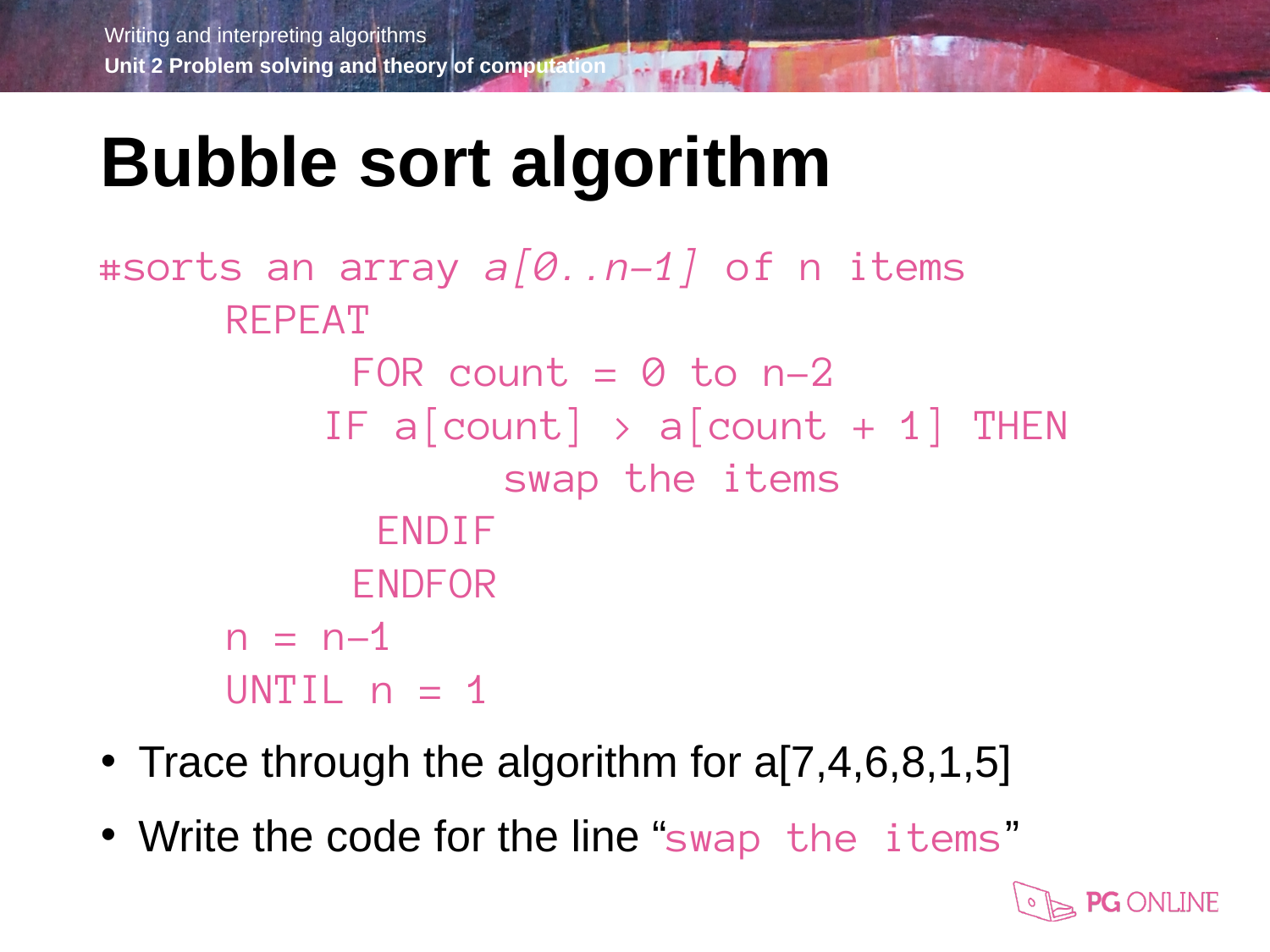

Bubble sort algorithm
#sorts an array a[0..n-1] of n items
	REPEAT
		FOR count = 0 to n-2
	    IF a[count] > a[count + 1] THEN
			 swap the items
		 ENDIF
		ENDFOR
	n = n-1
	UNTIL n = 1
Trace through the algorithm for a[7,4,6,8,1,5]
Write the code for the line “swap the items”